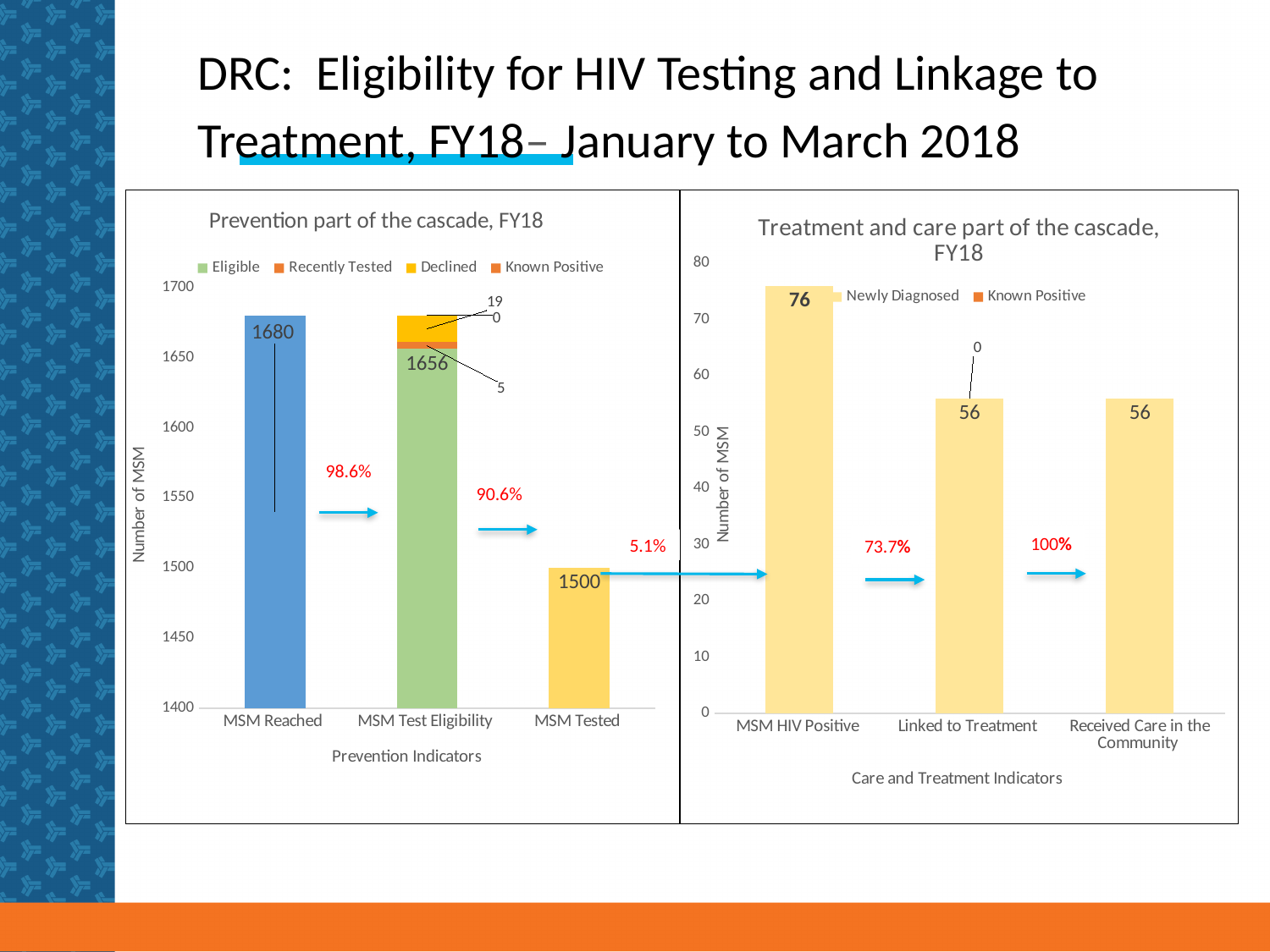

# DRC:  Eligibility for HIV Testing and Linkage to Treatment, FY18– January to March 2018

### Chart: Prevention part of the cascade, FY18

| Category | FY18 Semi-annual | Eligible  | Recently Tested  | Declined  | Known Positive  | FY18 Semi-annual |
|---|---|---|---|---|---|---|
| MSM Reached  | 1680.0 | None | None | None | None | None |
| MSM Test Eligibility  | None | 1656.0 | 5.0 | 19.0 | 0.0 | None |
| MSM Tested  | None | None | None | None | None | 1500.0 |

### Chart: Treatment and care part of the cascade, FY18

| Category | FY18 Q2 | Newly Diagnosed  | Known Positive | FY18 Q2 |
|---|---|---|---|---|
| MSM HIV Positive  | 76.0 | None | None | None |
| Linked to Treatment  | None | 56.0 | 0.0 | None |
| Received Care in the Community  | None | None | None | 56.0 |
98.6%
90.6%
73.7%
100%
5.1%